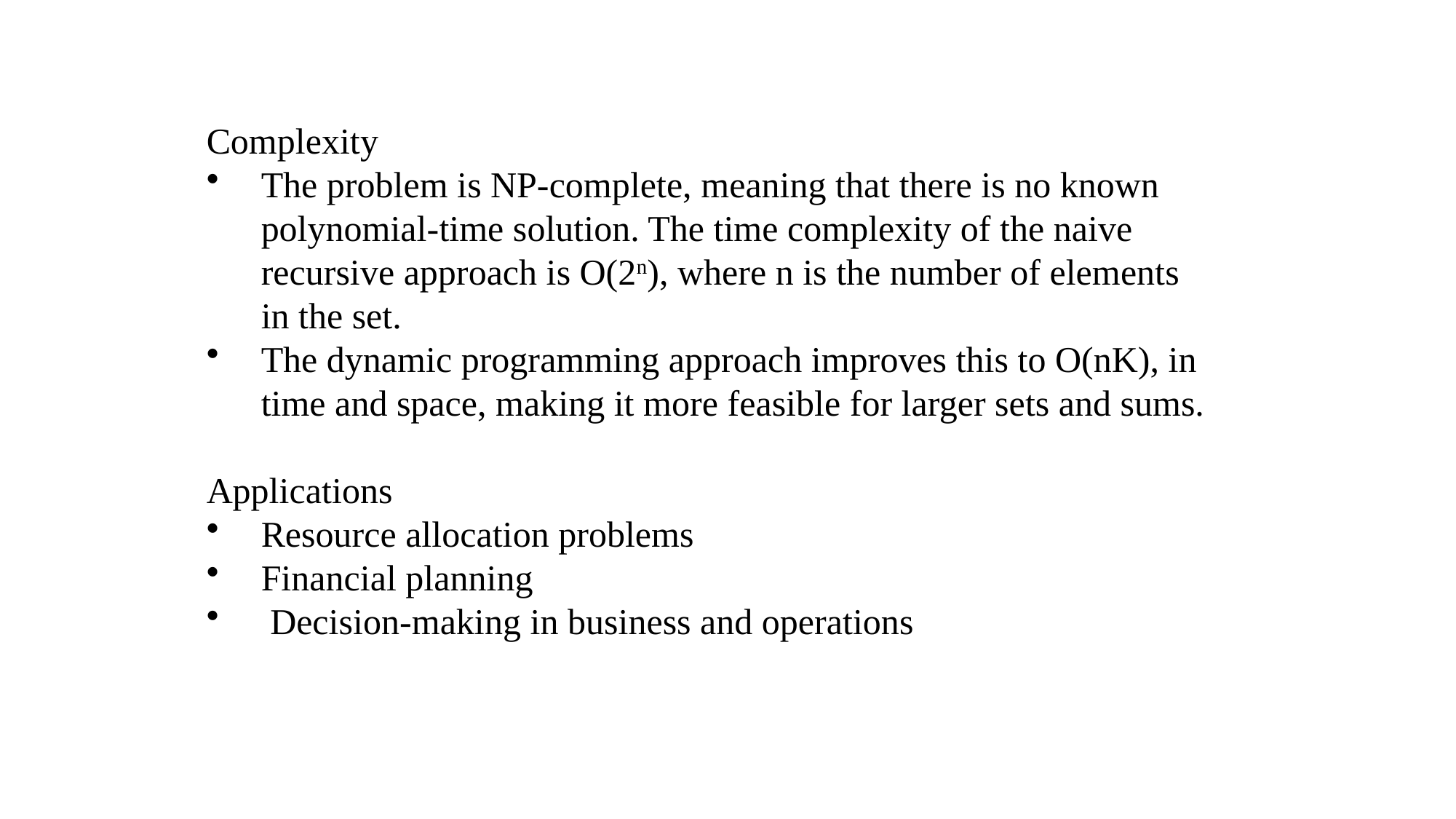

Complexity
The problem is NP-complete, meaning that there is no known polynomial-time solution. The time complexity of the naive recursive approach is O(2n), where n is the number of elements in the set.
The dynamic programming approach improves this to O(nK), in time and space, making it more feasible for larger sets and sums.

Applications
Resource allocation problems
Financial planning
 Decision-making in business and operations